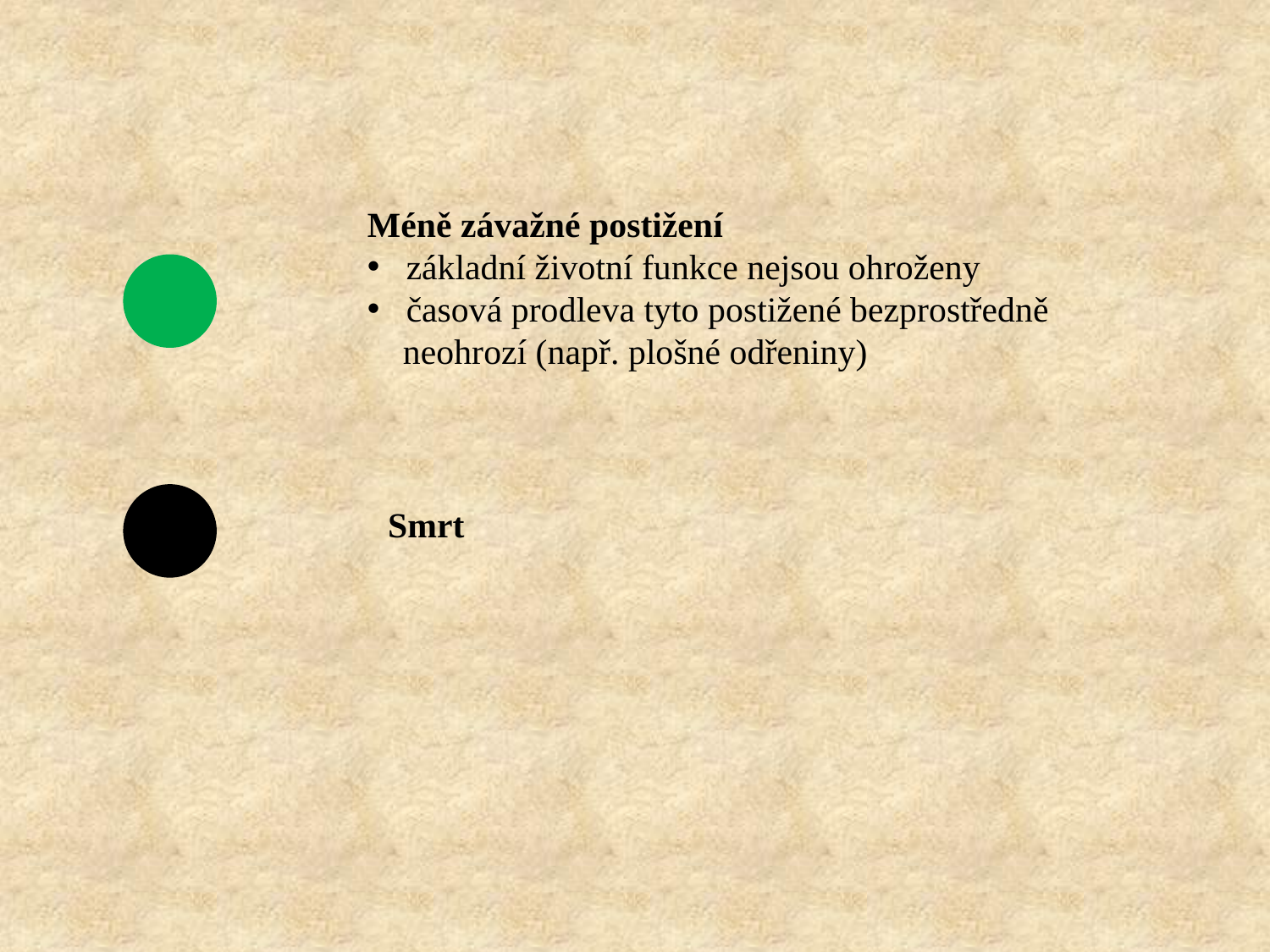

Méně závažné postižení
   základní životní funkce nejsou ohroženy
   časová prodleva tyto postižené bezprostředně
    neohrozí (např. plošné odřeniny)

Smrt